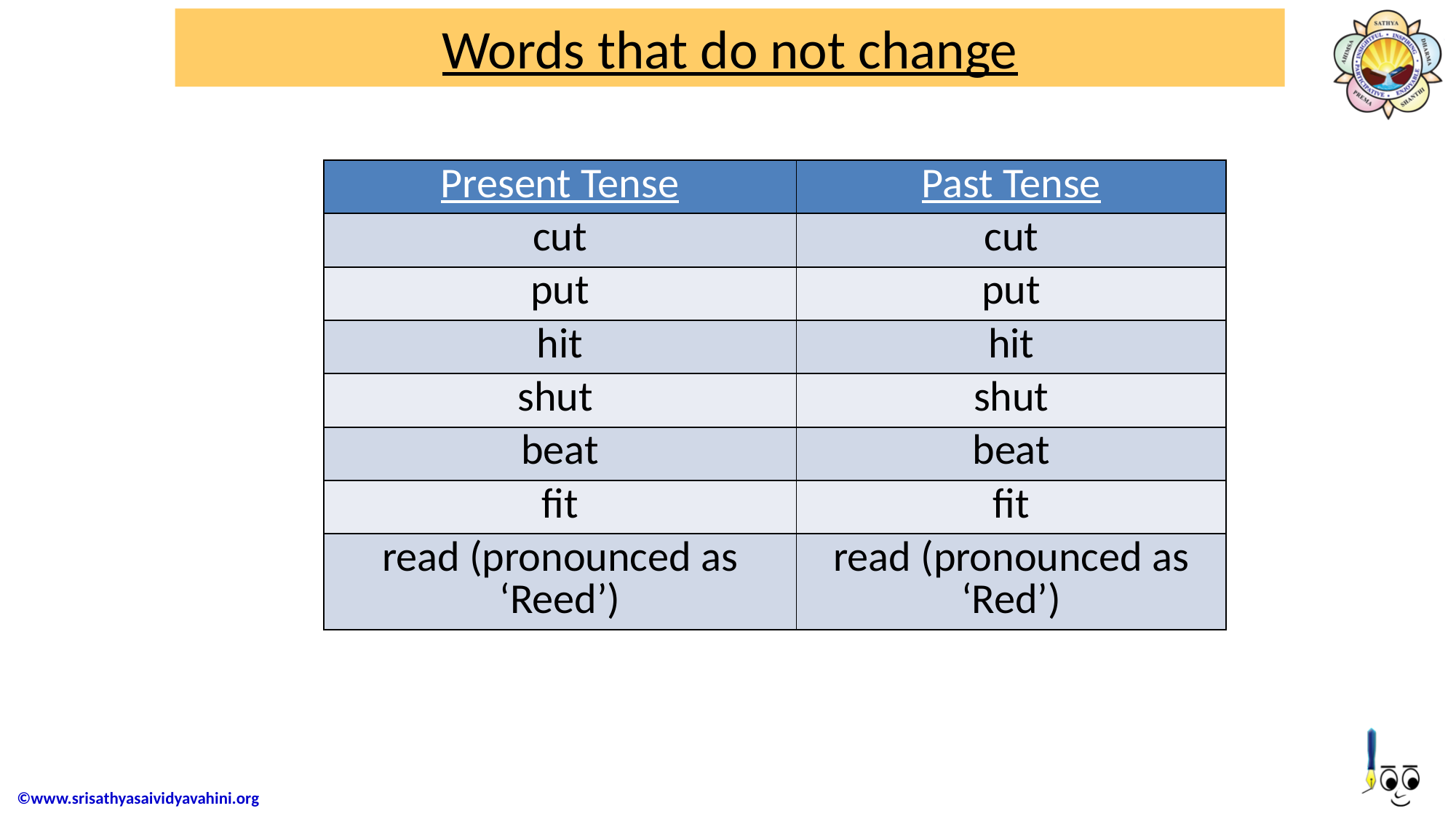

# Words that do not change
| Present Tense | Past Tense |
| --- | --- |
| cut | cut |
| put | put |
| hit | hit |
| shut | shut |
| beat | beat |
| fit | fit |
| read (pronounced as ‘Reed’) | read (pronounced as ‘Red’) |